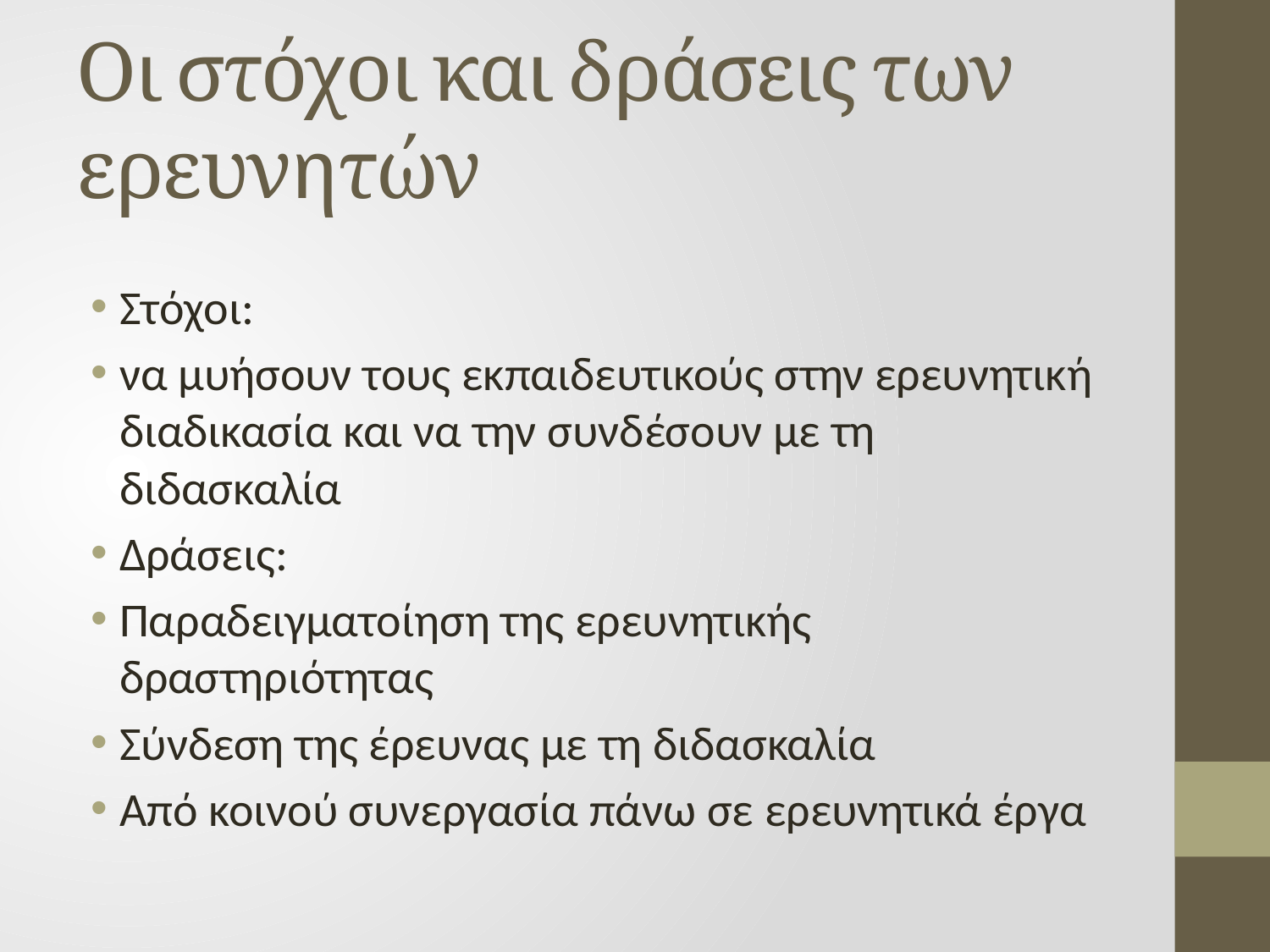

# Οι στόχοι και δράσεις των ερευνητών

Στόχοι:
να μυήσουν τους εκπαιδευτικούς στην ερευνητική διαδικασία και να την συνδέσουν με τη διδασκαλία
Δράσεις:
Παραδειγματοίηση της ερευνητικής δραστηριότητας
Σύνδεση της έρευνας με τη διδασκαλία
Από κοινού συνεργασία πάνω σε ερευνητικά έργα